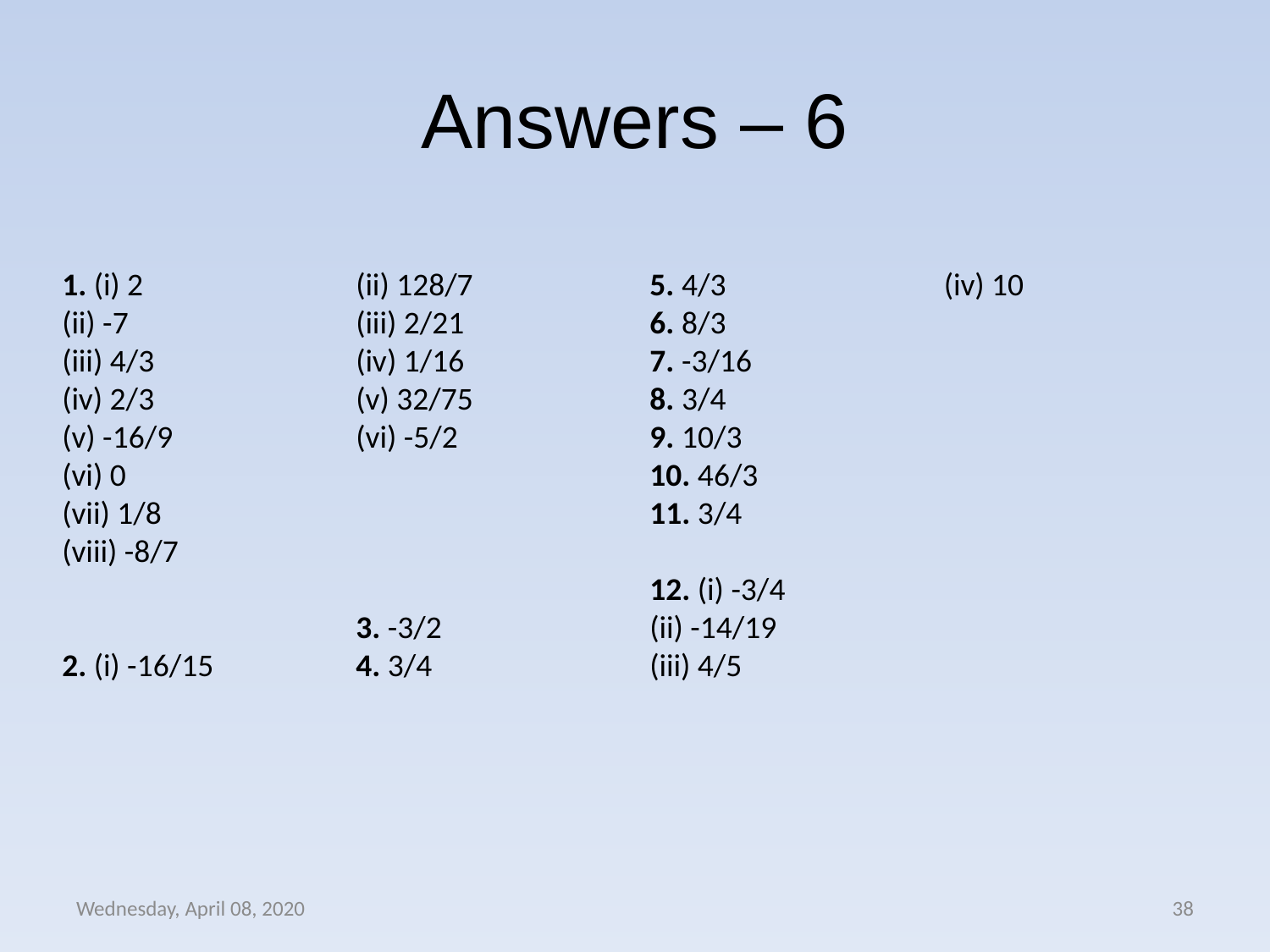

# Answers – 6
1. (i) 2
(ii) -7
(iii) 4/3
(iv) 2/3
(v) -16/9
(vi) 0
(vii) 1/8
(viii) -8/7

2. (i) -16/15
(ii) 128/7
(iii) 2/21
(iv) 1/16
(v) 32/75
(vi) -5/2

3. -3/2
4. 3/4
5. 4/3
6. 8/3
7. -3/16
8. 3/4
9. 10/3
10. 46/3
11. 3/4

12. (i) -3/4
(ii) -14/19
(iii) 4/5
(iv) 10
Wednesday, April 08, 2020
38